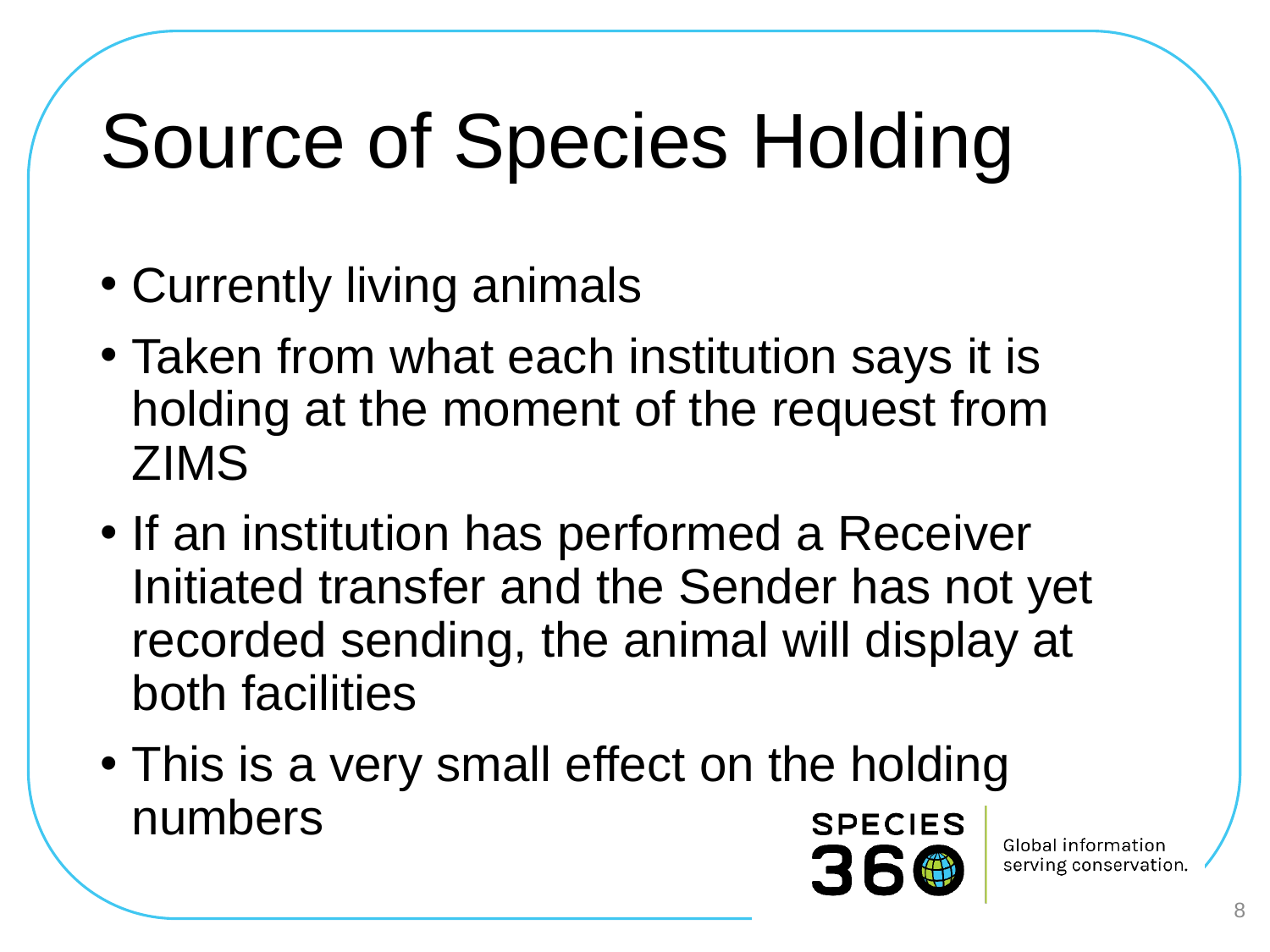

# Source of Species Holding
Currently living animals
Taken from what each institution says it is holding at the moment of the request from ZIMS
If an institution has performed a Receiver Initiated transfer and the Sender has not yet recorded sending, the animal will display at both facilities
This is a very small effect on the holding numbers
8